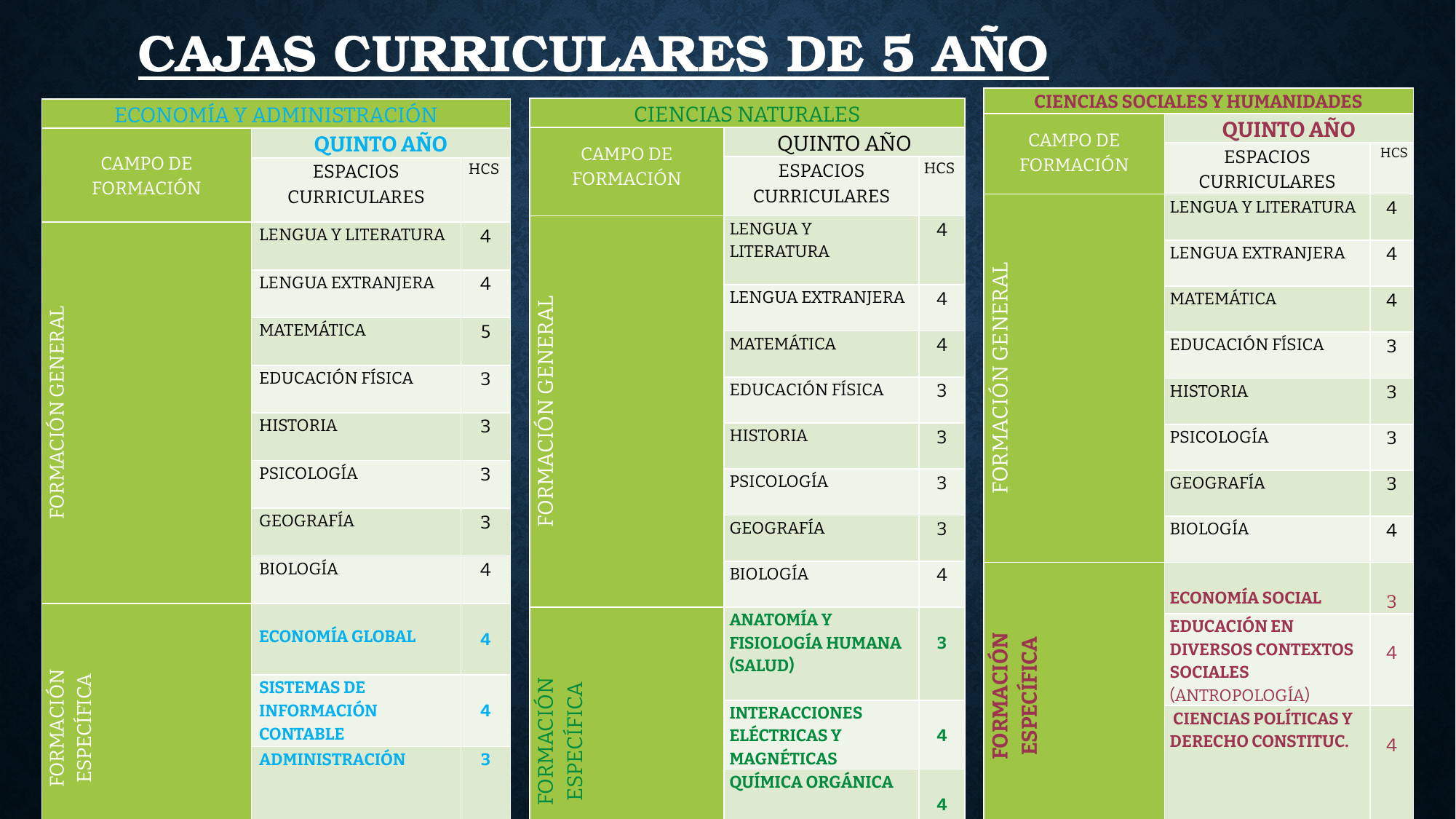

# Cajas Curriculares de 5 Año
| CIENCIAS SOCIALES Y HUMANIDADES |  |  |
| --- | --- | --- |
| CAMPO DE FORMACIÓN | QUINTO AÑO |  |
|  | ESPACIOS CURRICULARES | HCS |
| FORMACIÓN GENERAL | LENGUA Y LITERATURA | 4 |
|  | LENGUA EXTRANJERA | 4 |
|  | MATEMÁTICA | 4 |
|  | EDUCACIÓN FÍSICA | 3 |
|  | HISTORIA | 3 |
|  | PSICOLOGÍA | 3 |
|  | GEOGRAFÍA | 3 |
|  | BIOLOGÍA | 4 |
| FORMACIÓN ESPECÍFICA | ECONOMÍA SOCIAL | 3 |
|  | EDUCACIÓN EN DIVERSOS CONTEXTOS SOCIALES (ANTROPOLOGÍA) | 4 |
|  | CIENCIAS POLÍTICAS Y DERECHO CONSTITUC. | 4 |
| CIENCIAS NATURALES |  |  |
| --- | --- | --- |
| CAMPO DE FORMACIÓN | QUINTO AÑO |  |
|  | ESPACIOS CURRICULARES | HCS |
| FORMACIÓN GENERAL | LENGUA Y LITERATURA | 4 |
|  | LENGUA EXTRANJERA | 4 |
|  | MATEMÁTICA | 4 |
|  | EDUCACIÓN FÍSICA | 3 |
|  | HISTORIA | 3 |
|  | PSICOLOGÍA | 3 |
|  | GEOGRAFÍA | 3 |
|  | BIOLOGÍA | 4 |
| FORMACIÓN ESPECÍFICA | ANATOMÍA Y FISIOLOGÍA HUMANA (SALUD) | 3 |
|  | INTERACCIONES ELÉCTRICAS Y MAGNÉTICAS | 4 |
|  | QUÍMICA ORGÁNICA | 4 |
| ECONOMÍA Y ADMINISTRACIÓN |  |  |
| --- | --- | --- |
| CAMPO DE FORMACIÓN | QUINTO AÑO |  |
|  | ESPACIOS CURRICULARES | HCS |
| FORMACIÓN GENERAL | LENGUA Y LITERATURA | 4 |
|  | LENGUA EXTRANJERA | 4 |
|  | MATEMÁTICA | 5 |
|  | EDUCACIÓN FÍSICA | 3 |
|  | HISTORIA | 3 |
|  | PSICOLOGÍA | 3 |
|  | GEOGRAFÍA | 3 |
|  | BIOLOGÍA | 4 |
| FORMACIÓN ESPECÍFICA | ECONOMÍA GLOBAL | 4 |
|  | SISTEMAS DE INFORMACIÓN CONTABLE | 4 |
|  | ADMINISTRACIÓN | 3 |